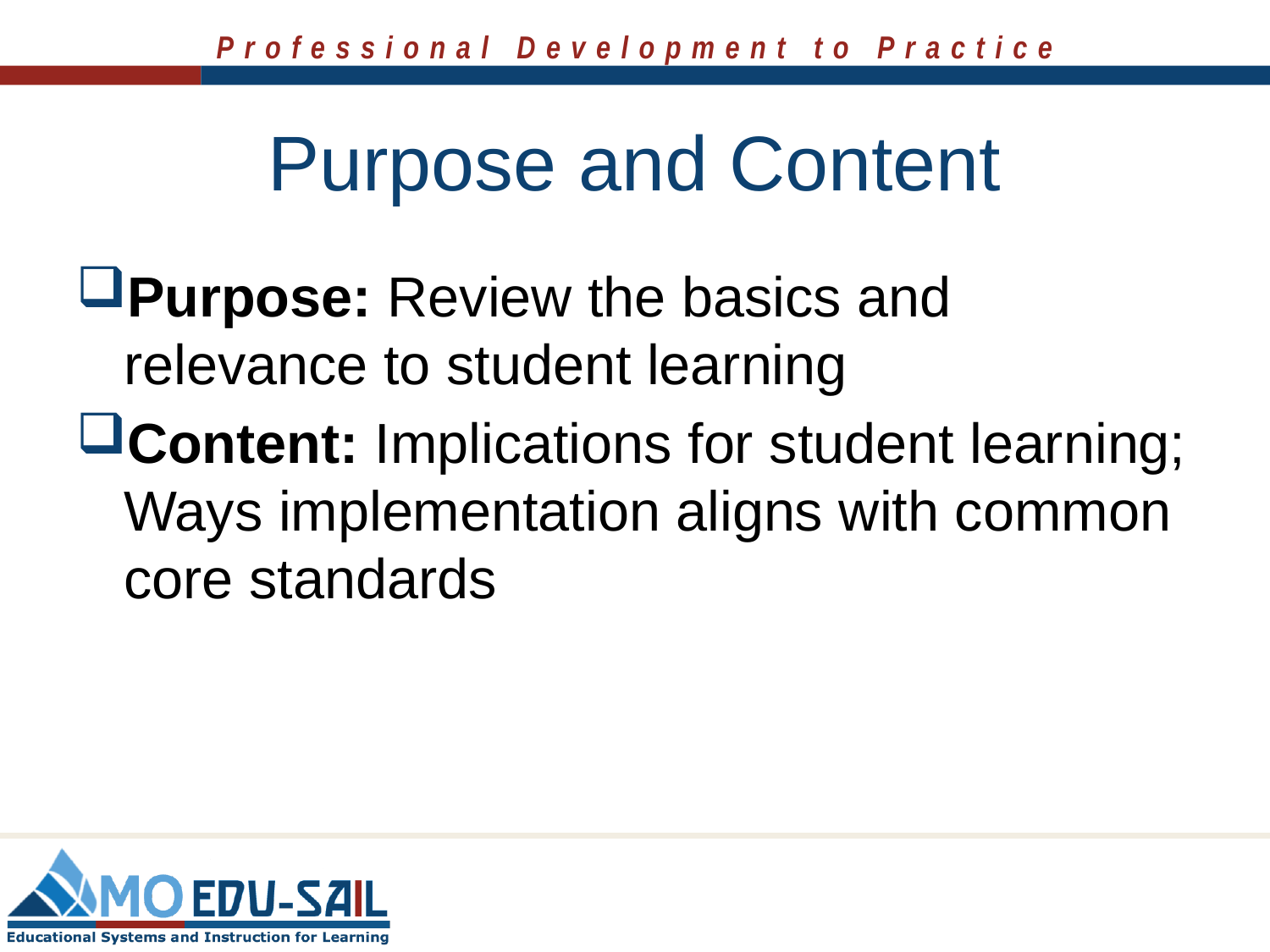

# Purpose and Content
Purpose: Review the basics and relevance to student learning
Content: Implications for student learning; Ways implementation aligns with common core standards